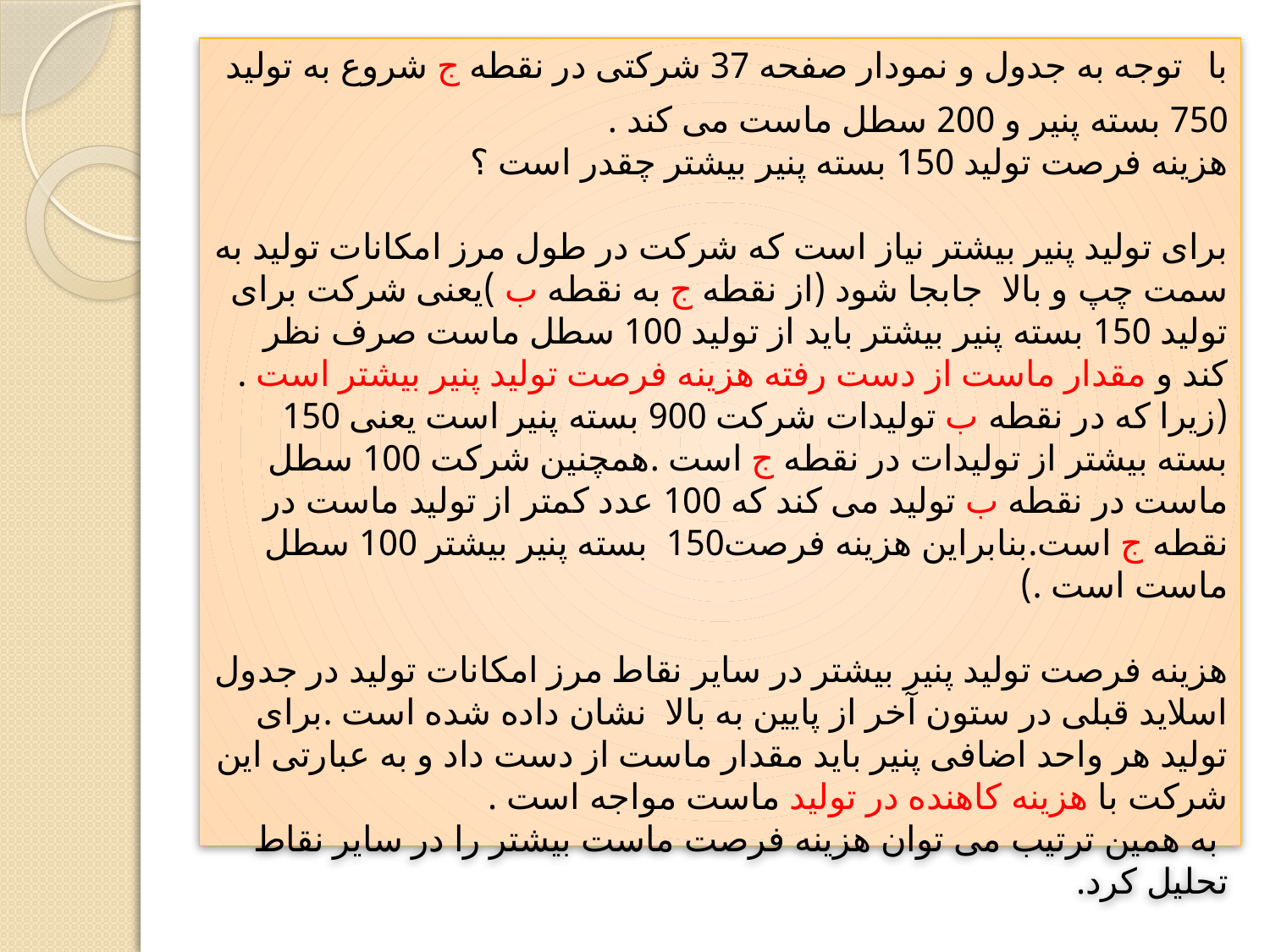

# با توجه به جدول و نمودار صفحه 37 شرکتی در نقطه ج شروع به تولید 750 بسته پنیر و 200 سطل ماست می کند . هزینه فرصت تولید 150 بسته پنیر بیشتر چقدر است ؟ برای تولید پنیر بیشتر نیاز است که شرکت در طول مرز امکانات تولید به سمت چپ و بالا  جابجا شود (از نقطه ج به نقطه ب )یعنی شرکت برای تولید 150 بسته پنیر بیشتر باید از تولید 100 سطل ماست صرف نظر کند و مقدار ماست از دست رفته هزینه فرصت تولید پنیر بیشتر است .(زیرا که در نقطه ب تولیدات شرکت 900 بسته پنیر است یعنی 150 بسته بیشتر از تولیدات در نقطه ج است .همچنین شرکت 100 سطل ماست در نقطه ب تولید می کند که 100 عدد کمتر از تولید ماست در نقطه ج است.بنابراین هزینه فرصت150  بسته پنیر بیشتر 100 سطل ماست است .) هزینه فرصت تولید پنیر بیشتر در سایر نقاط مرز امکانات تولید در جدول اسلاید قبلی در ستون آخر از پایین به بالا  نشان داده شده است .برای تولید هر واحد اضافی پنیر باید مقدار ماست از دست داد و به عبارتی این شرکت با هزینه کاهنده در تولید ماست مواجه است . به همین ترتیب می توان هزینه فرصت ماست بیشتر را در سایر نقاط تحلیل کرد.